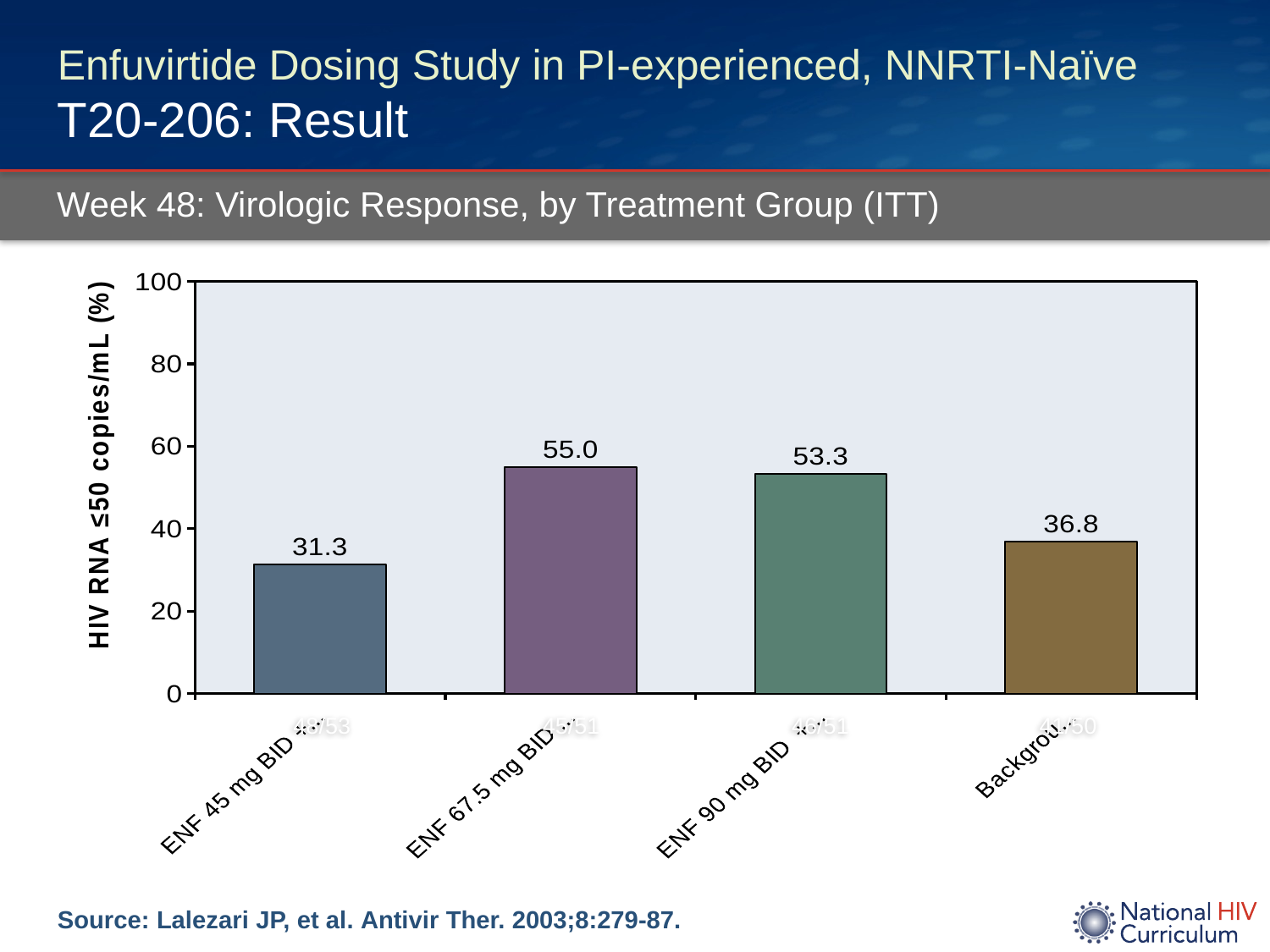

# Enfuvirtide Dosing Study in PI-experienced, NNRTI-Naïve T20-206: Result
Week 48: Virologic Response, by Treatment Group (ITT)

### Chart

| Category | Regimen |
|---|---|
| ENF 45 mg BID + _x000d_Background Regimen | 31.3 |
| ENF 67.5 mg BID + _x000d_Background Regimen | 55.0 |
| ENF 90 mg BID  + _x000d_Background Regimen | 53.3 |
| Background Regimen | 36.8 |
48/53
45/51
46/51
41/50
Source: Lalezari JP, et al. Antivir Ther. 2003;8:279-87.